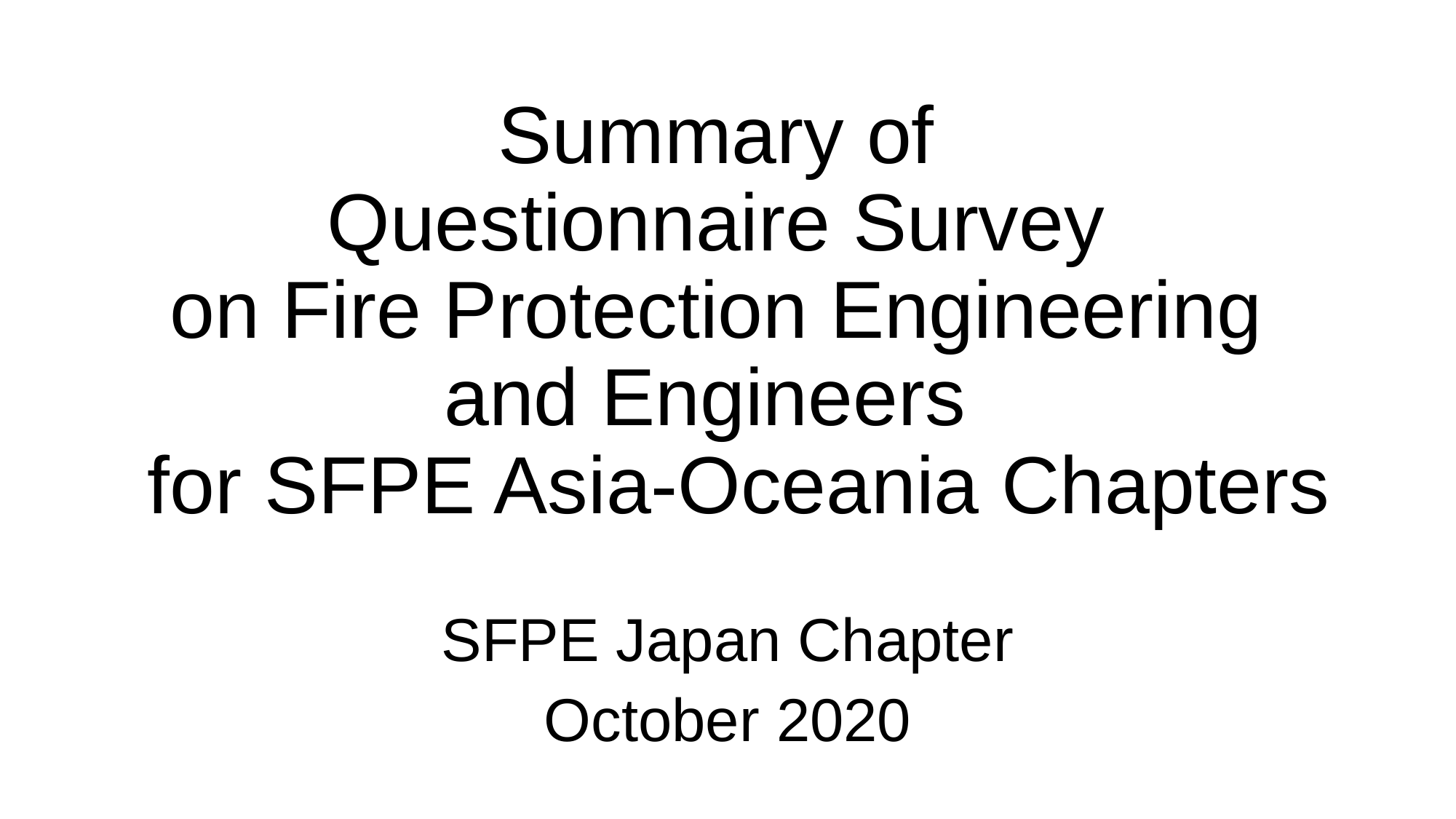

# Summary of Questionnaire Survey on Fire Protection Engineering and Engineers for SFPE Asia-Oceania Chapters
SFPE Japan Chapter
October 2020